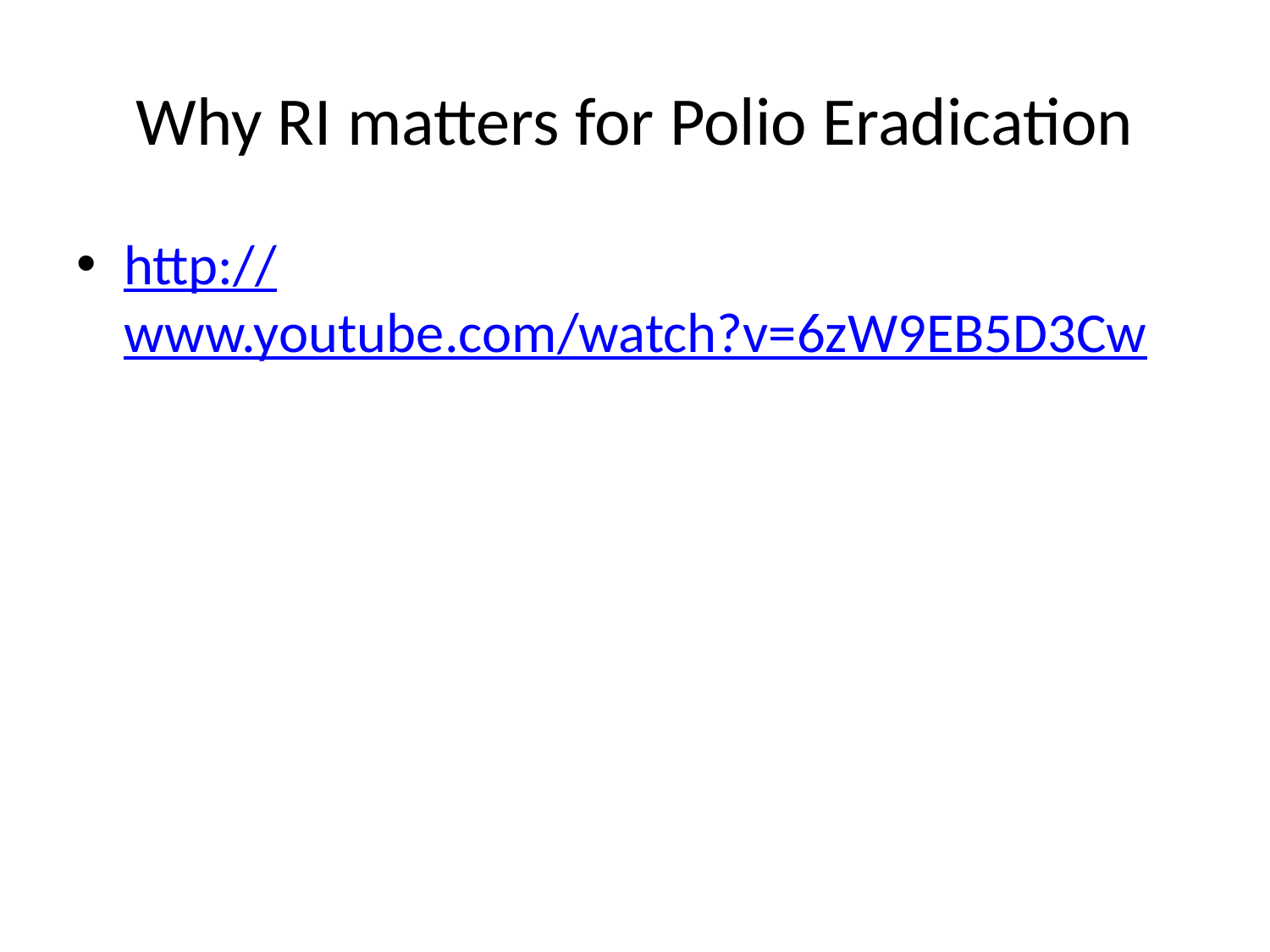

# Why RI matters for Polio Eradication
http://www.youtube.com/watch?v=6zW9EB5D3Cw